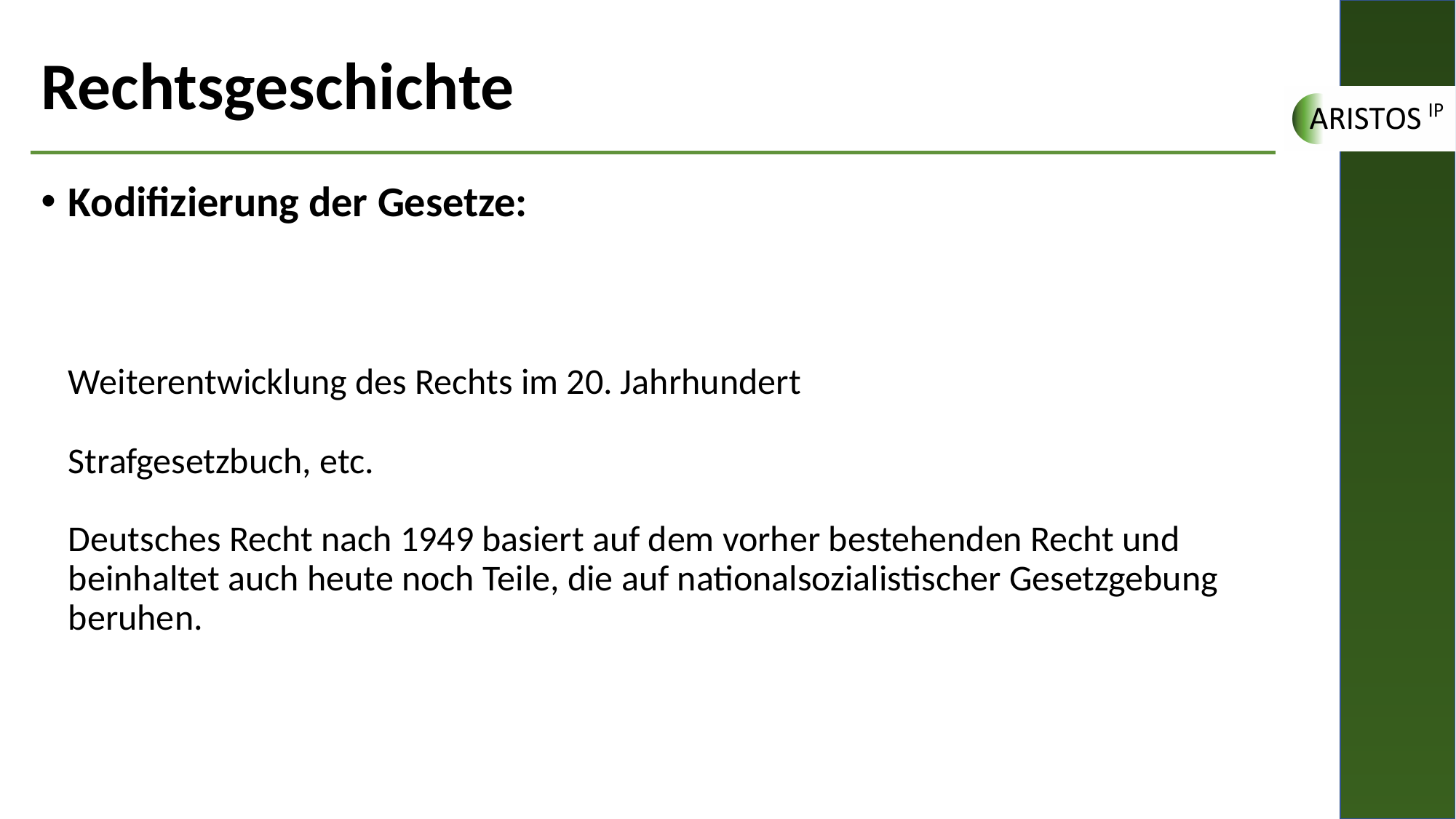

# Rechtsgeschichte
Kodifizierung der Gesetze:
Weiterentwicklung des Rechts im 20. Jahrhundert
Strafgesetzbuch, etc.
Deutsches Recht nach 1949 basiert auf dem vorher bestehenden Recht und beinhaltet auch heute noch Teile, die auf nationalsozialistischer Gesetzgebung beruhen.